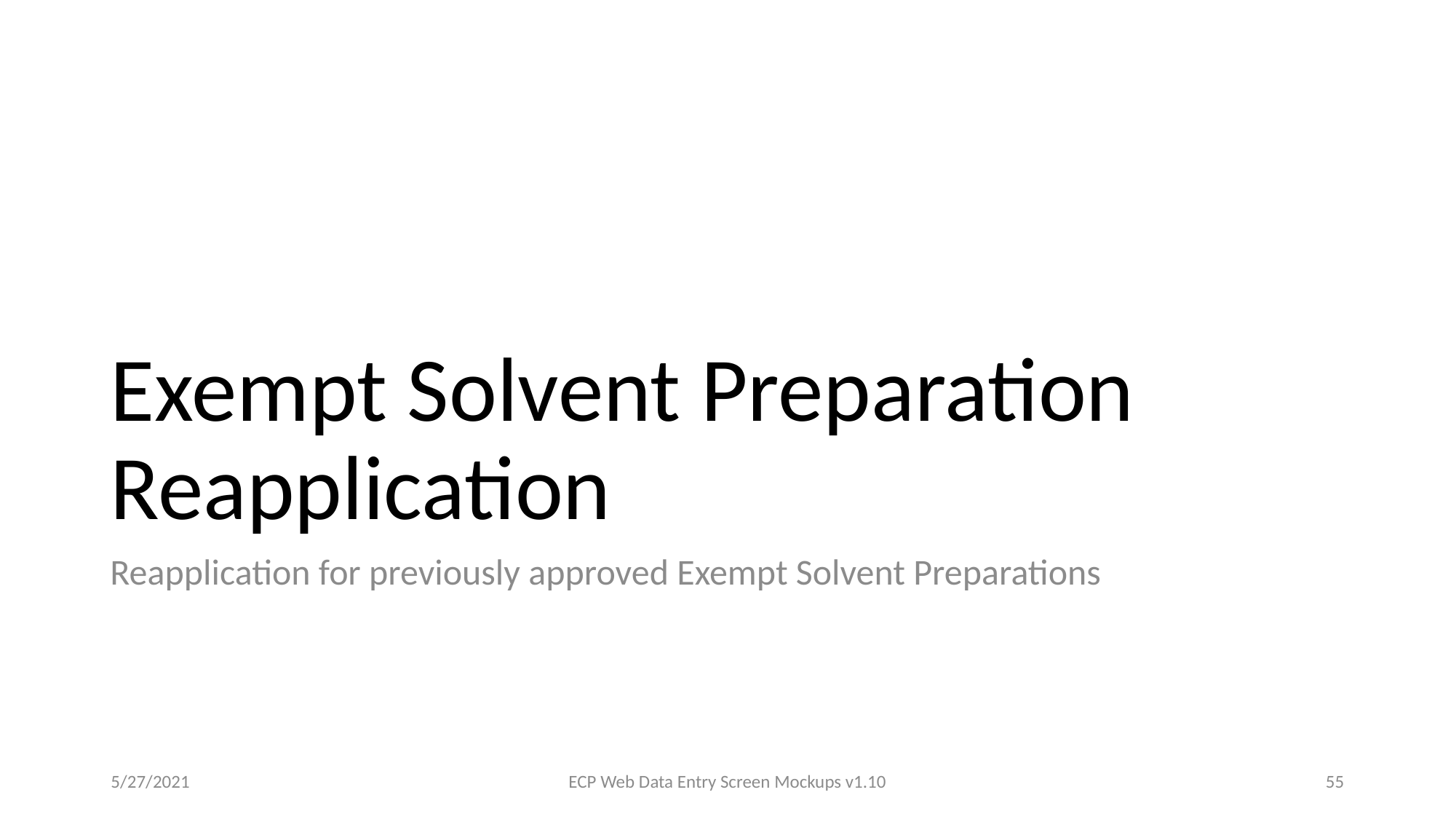

# Exempt Solvent Preparation Reapplication
Reapplication for previously approved Exempt Solvent Preparations
5/27/2021
ECP Web Data Entry Screen Mockups v1.10
55